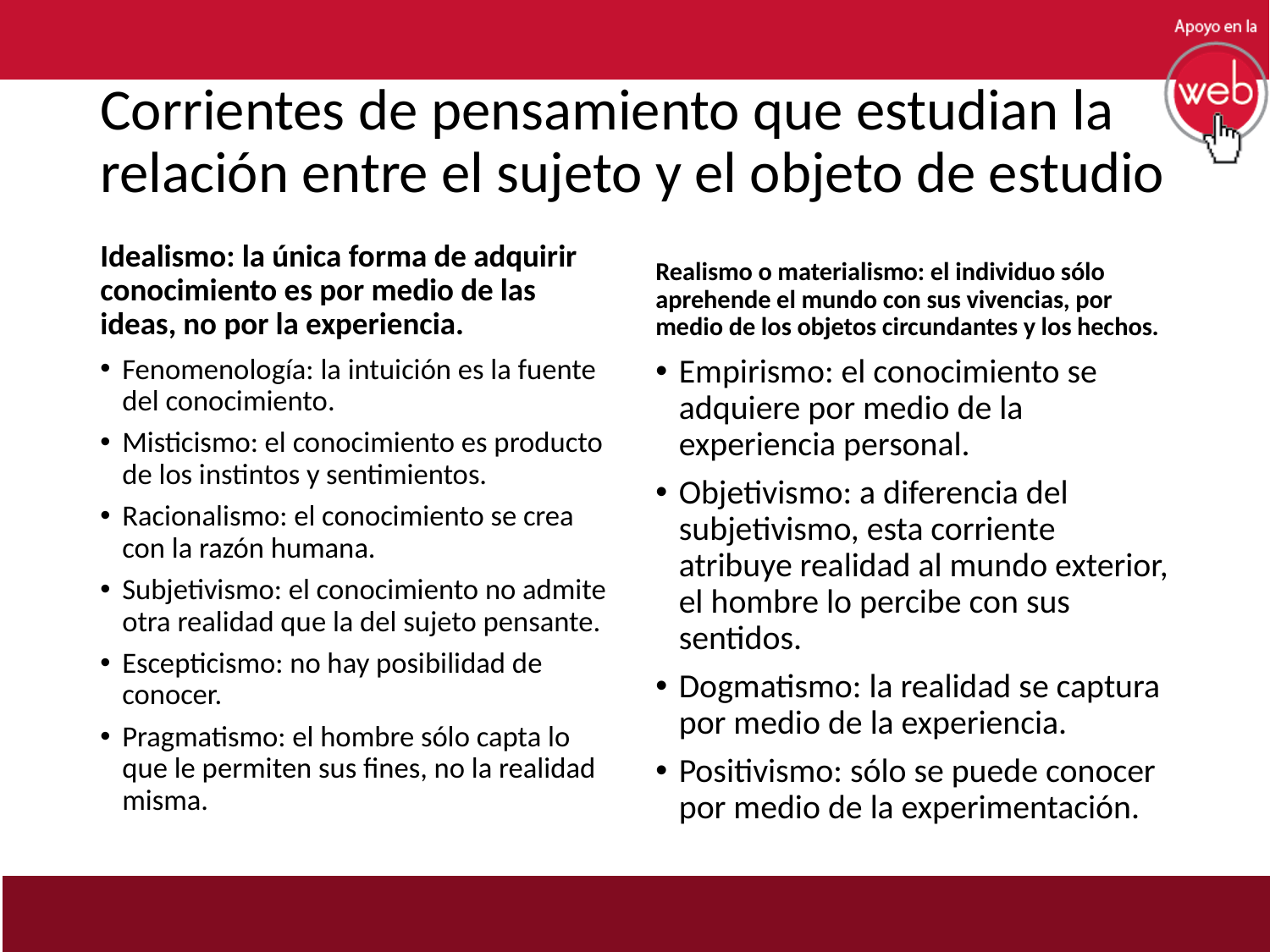

# Corrientes de pensamiento que estudian la relación entre el sujeto y el objeto de estudio
Idealismo: la única forma de adquirir conocimiento es por medio de las ideas, no por la experiencia.
Realismo o materialismo: el individuo sólo aprehende el mundo con sus vivencias, por medio de los objetos circundantes y los hechos.
Fenomenología: la intuición es la fuente del conocimiento.
Misticismo: el conocimiento es producto de los instintos y sentimientos.
Racionalismo: el conocimiento se crea con la razón humana.
Subjetivismo: el conocimiento no admite otra realidad que la del sujeto pensante.
Escepticismo: no hay posibilidad de conocer.
Pragmatismo: el hombre sólo capta lo que le permiten sus fines, no la realidad misma.

Empirismo: el conocimiento se adquiere por medio de la experiencia personal.
Objetivismo: a diferencia del subjetivismo, esta corriente atribuye realidad al mundo exterior, el hombre lo percibe con sus sentidos.
Dogmatismo: la realidad se captura por medio de la experiencia.
Positivismo: sólo se puede conocer por medio de la experimentación.